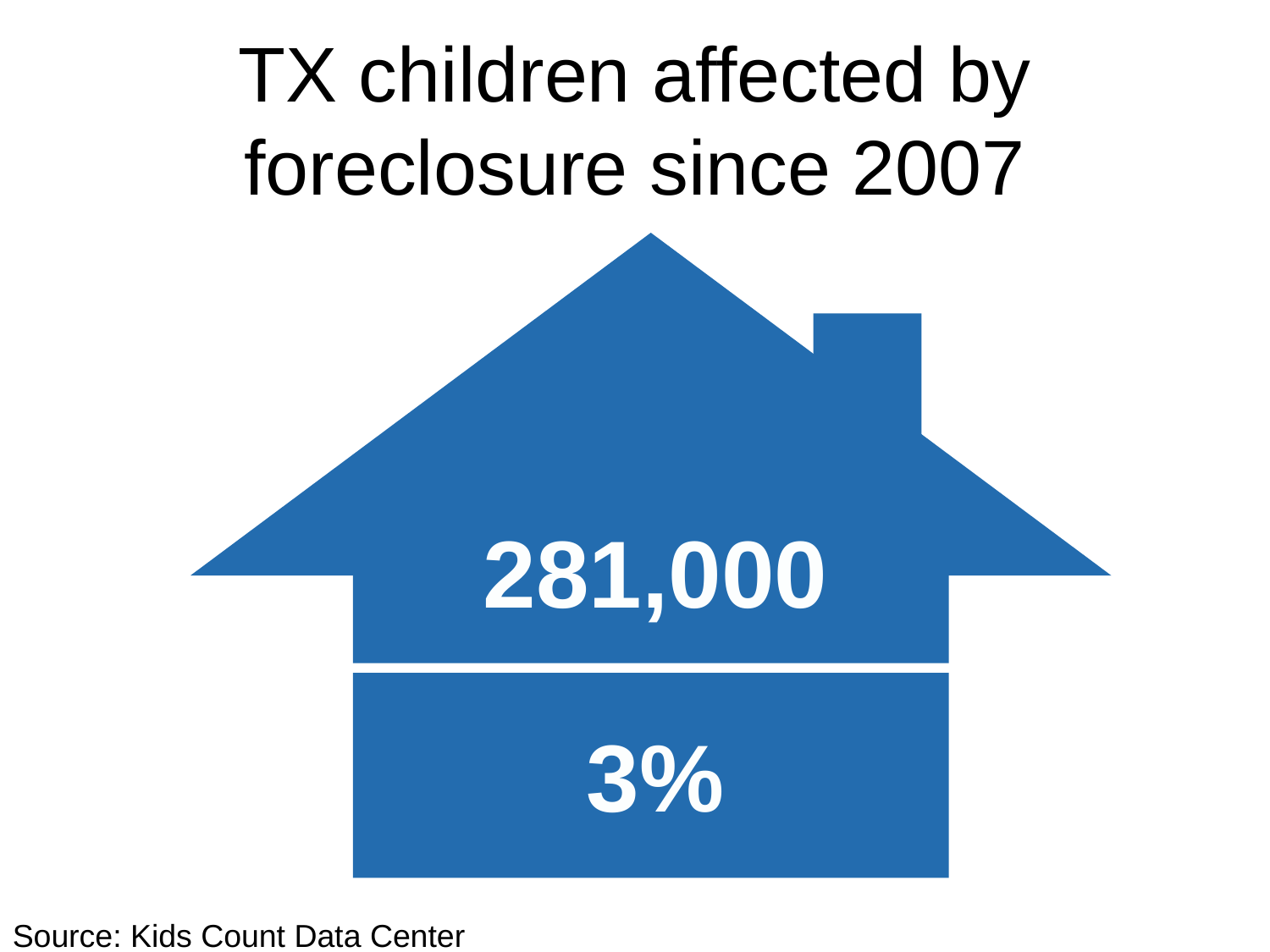

# TX children affected by foreclosure since 2007

281,000

3%
Source: Kids Count Data Center